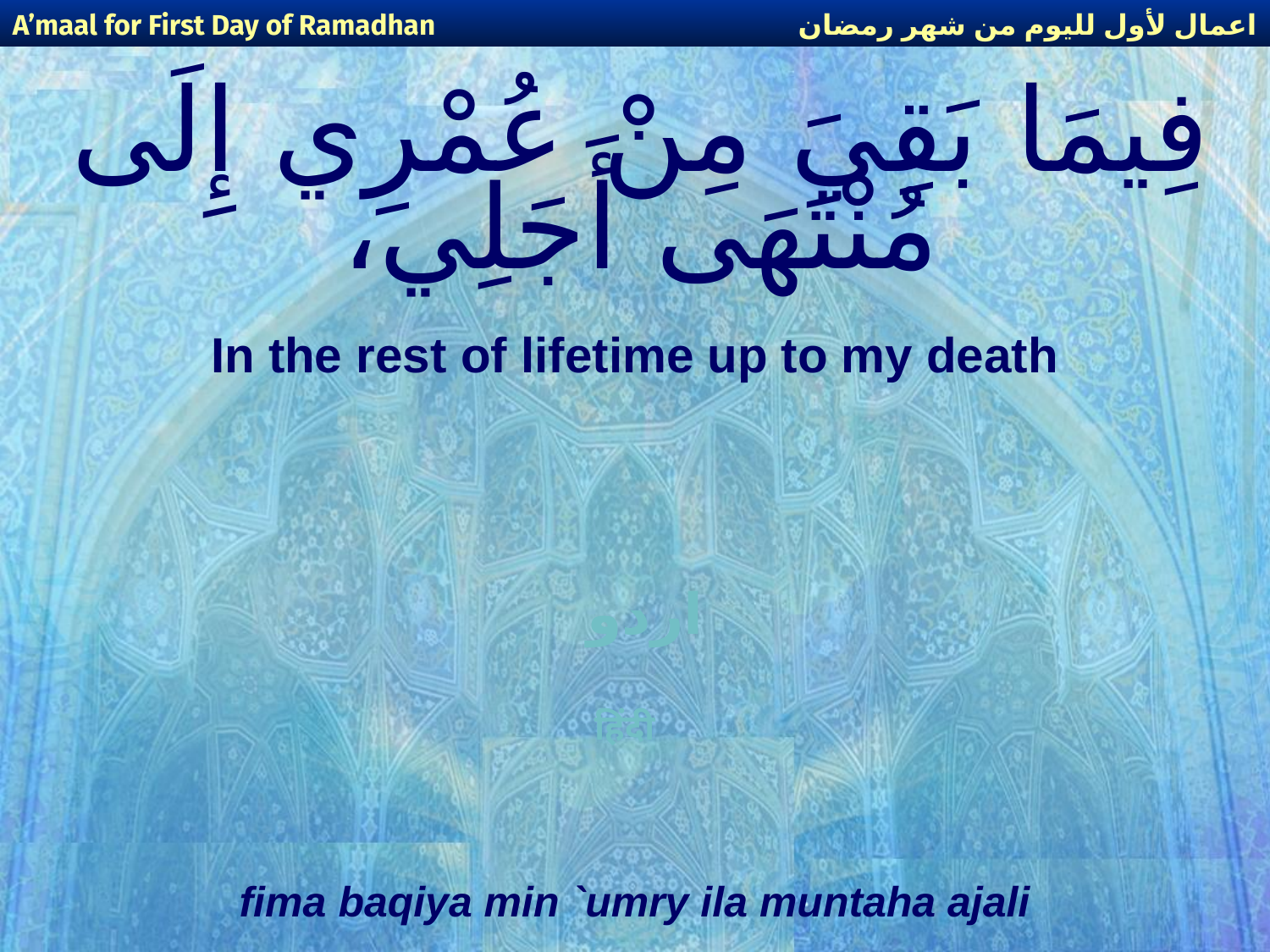

اعمال لأول لليوم من شهر رمضان
A’maal for First Day of Ramadhan
# فِيمَا بَقِيَ مِنْ عُمْرِي إِلَى مُنْتَهَى أَجَلِي،
In the rest of lifetime up to my death
اردو
हिंदी
fima baqiya min `umry ila muntaha ajali